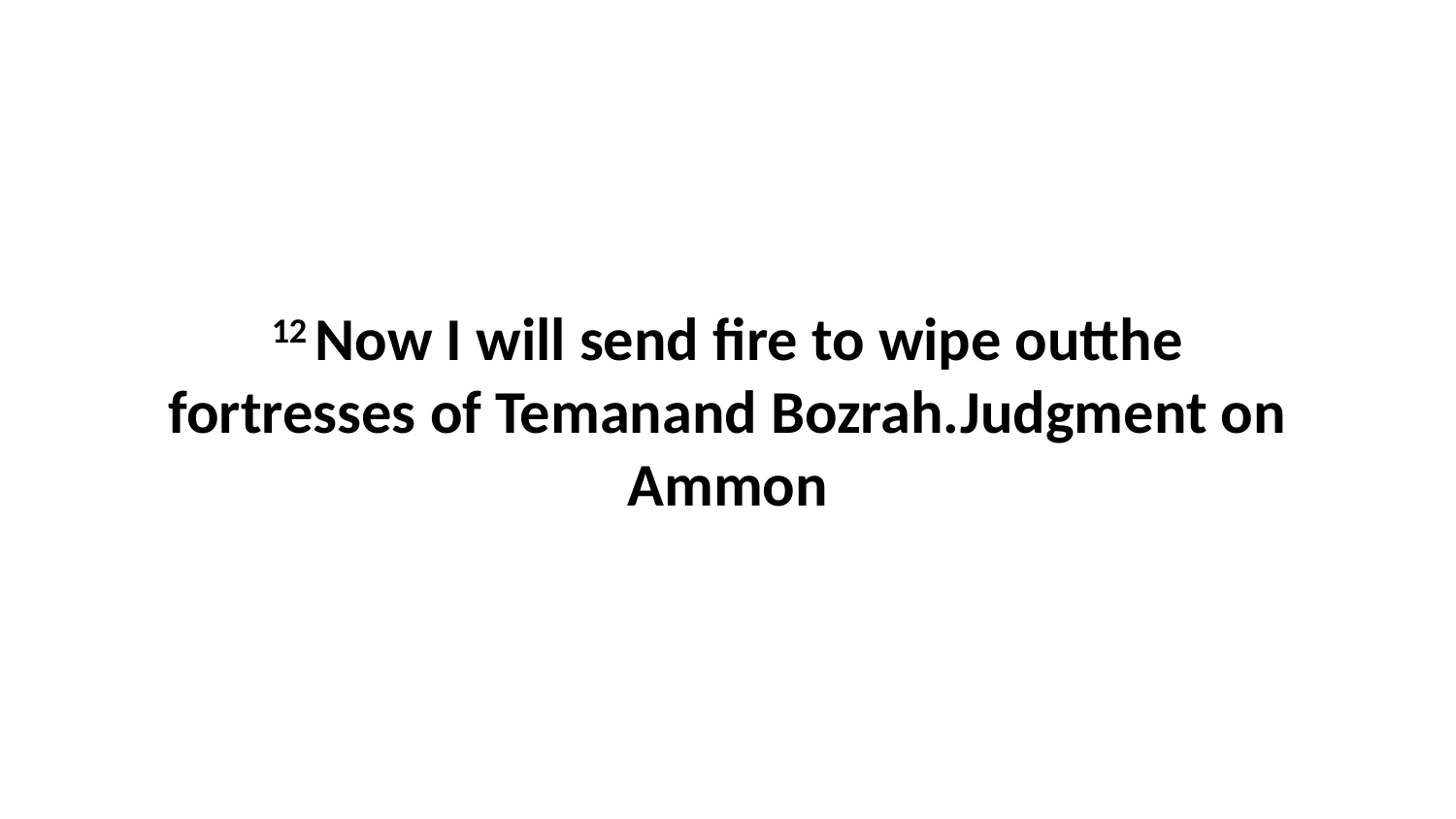

12 Now I will send fire to wipe outthe fortresses of Temanand Bozrah.Judgment on Ammon